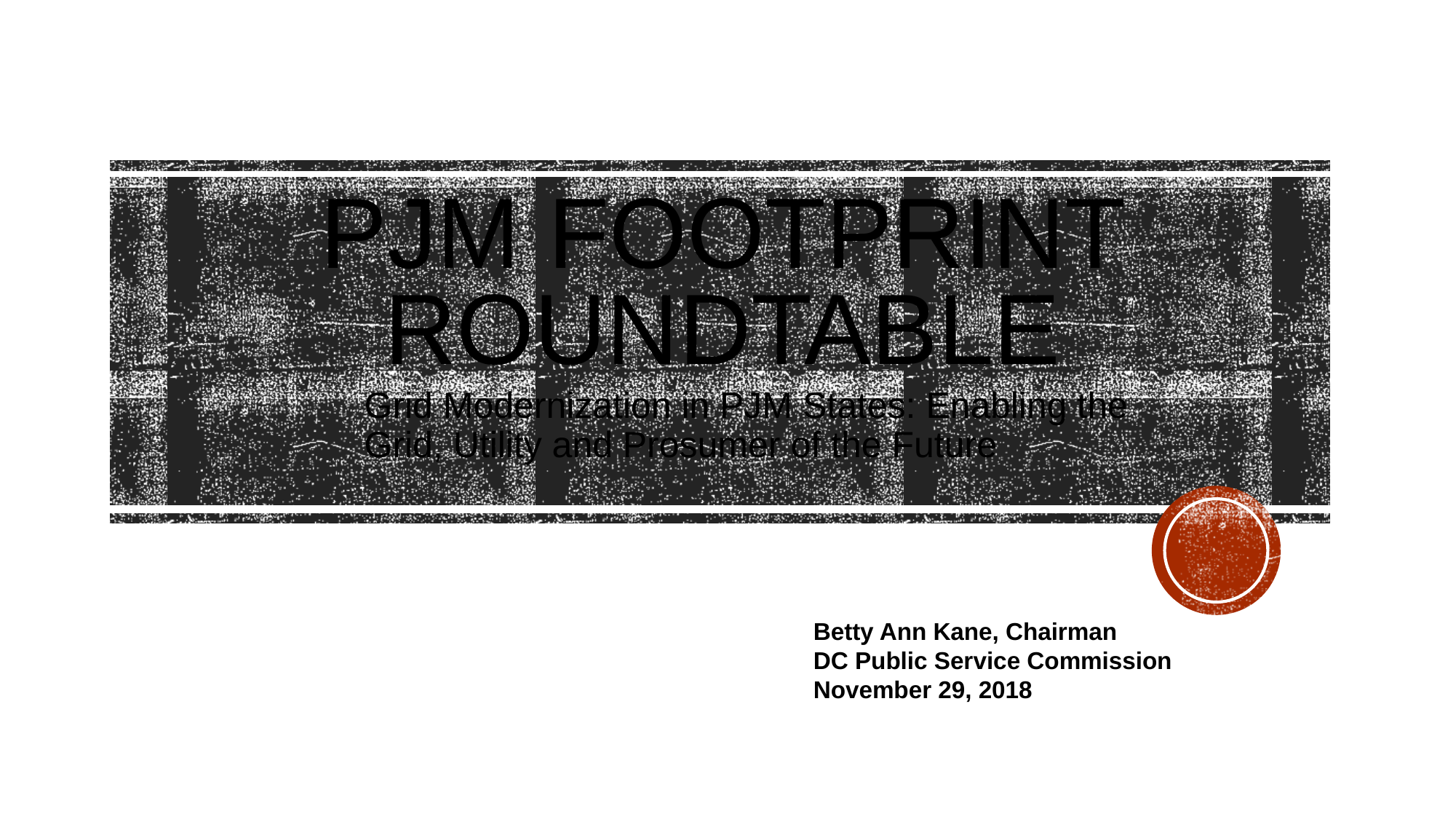

# PJM Footprint ROundtable
Grid Modernization in PJM States: Enabling the Grid, Utility and Prosumer of the Future
Betty Ann Kane, Chairman
DC Public Service Commission
November 29, 2018